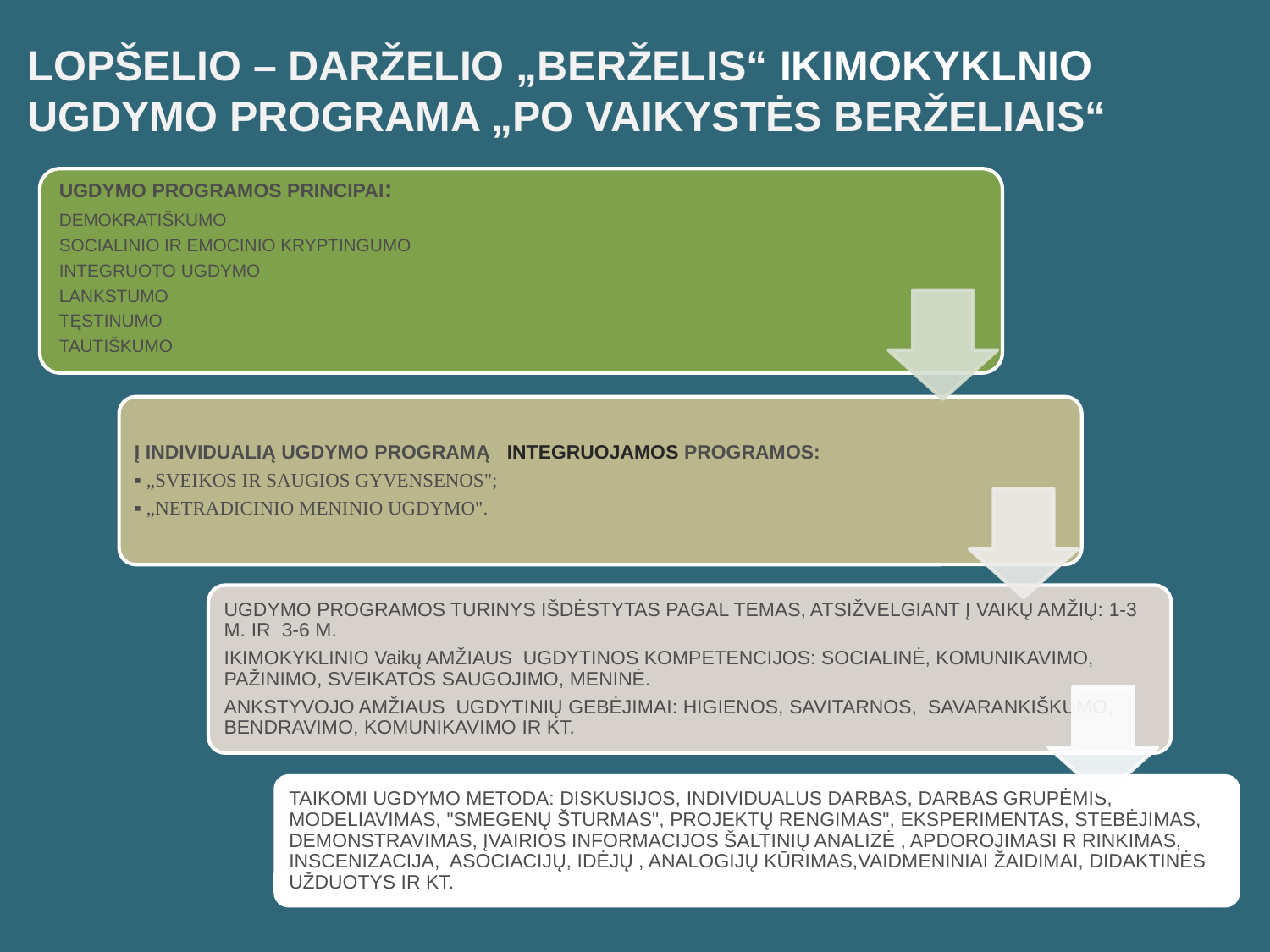

# LOPŠELIO – DARŽELIO „BERŽELIS“ IKIMOKYKLNIO UGDYMO PROGRAMA „PO VAIKYSTĖS BERŽELIAIS“

UGDYMO PROGRAMOS PRINCIPAI:
DEMOKRATIŠKUMO
SOCIALINIO IR EMOCINIO KRYPTINGUMO
INTEGRUOTO UGDYMO
LANKSTUMO
TĘSTINUMO
TAUTIŠKUMO

Į INDIVIDUALIĄ UGDYMO PROGRAMĄ   INTEGRUOJAMOS PROGRAMOS:
▪ „SVEIKOS IR SAUGIOS GYVENSENOS";
▪ „NETRADICINIO MENINIO UGDYMO".
UGDYMO PROGRAMOS TURINYS IŠDĖSTYTAS PAGAL TEMAS, ATSIŽVELGIANT Į VAIKŲ AMŽIŲ: 1-3 M. IR  3-6 M.
IKIMOKYKLINIO Vaikų AMŽIAUS  UGDYTINOS KOMPETENCIJOS: SOCIALINĖ, KOMUNIKAVIMO, PAŽINIMO, SVEIKATOS SAUGOJIMO, MENINĖ.
ANKSTYVOJO AMŽIAUS  UGDYTINIŲ GEBĖJIMAI: HIGIENOS, SAVITARNOS,  SAVARANKIŠKUMO, BENDRAVIMO, KOMUNIKAVIMO IR KT.
TAIKOMI UGDYMO METODA: DISKUSIJOS, INDIVIDUALUS DARBAS, DARBAS GRUPĖMIS, MODELIAVIMAS, "SMEGENŲ ŠTURMAS", PROJEKTŲ RENGIMAS", EKSPERIMENTAS, STEBĖJIMAS, DEMONSTRAVIMAS, ĮVAIRIOS INFORMACIJOS ŠALTINIŲ ANALIZĖ , APDOROJIMASI R RINKIMAS, INSCENIZACIJA,  ASOCIACIJŲ, IDĖJŲ , ANALOGIJŲ KŪRIMAS,VAIDMENINIAI ŽAIDIMAI, DIDAKTINĖS UŽDUOTYS IR KT.